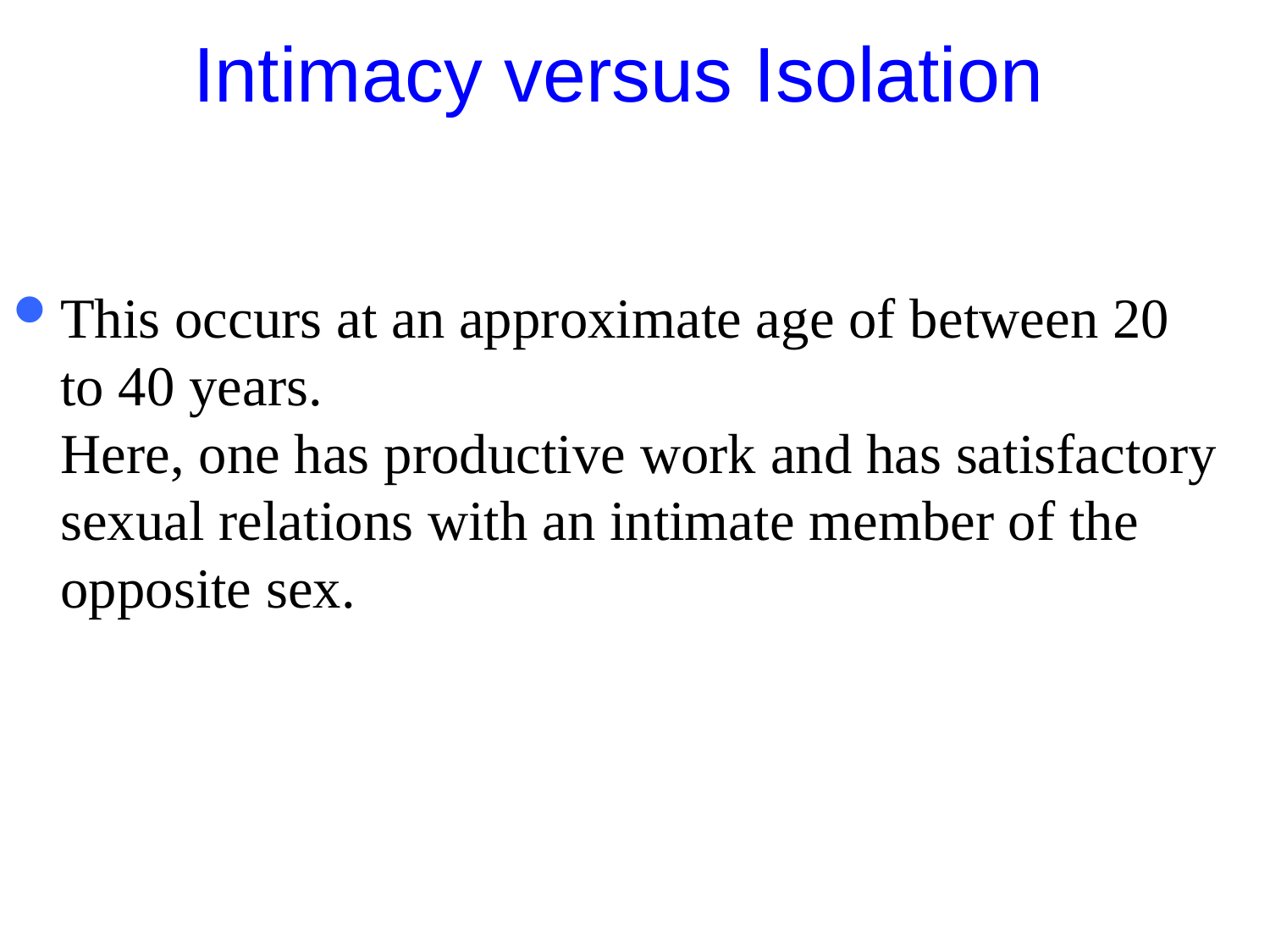

# Intimacy versus Isolation
This occurs at an approximate age of between 20 to 40 years.
Here, one has productive work and has satisfactory sexual relations with an intimate member of the opposite sex.